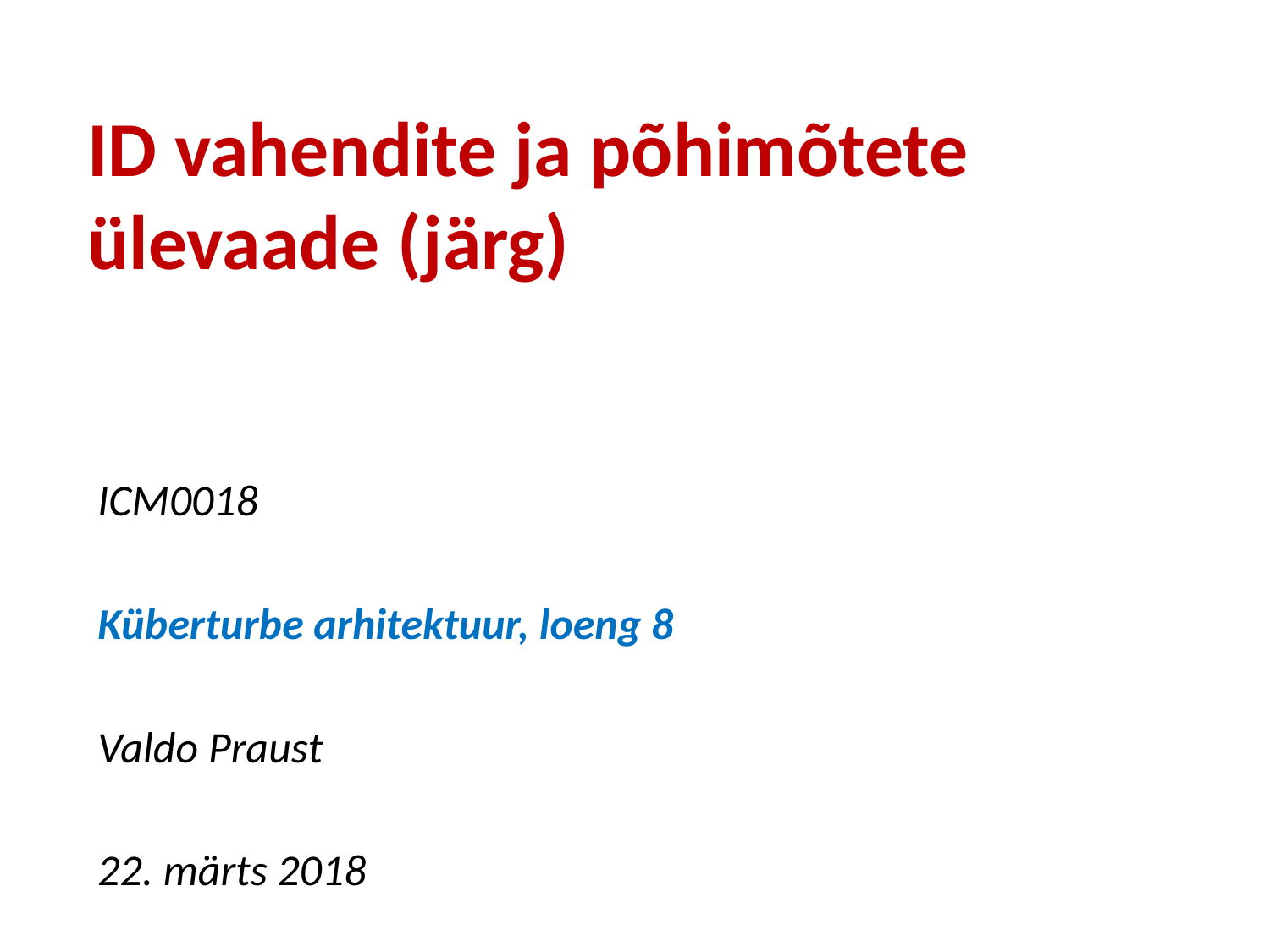

# ID vahendite ja põhimõtete ülevaade (järg)

ICM0018

Küberturbe arhitektuur, loeng 8

Valdo Praust

22. märts 2018